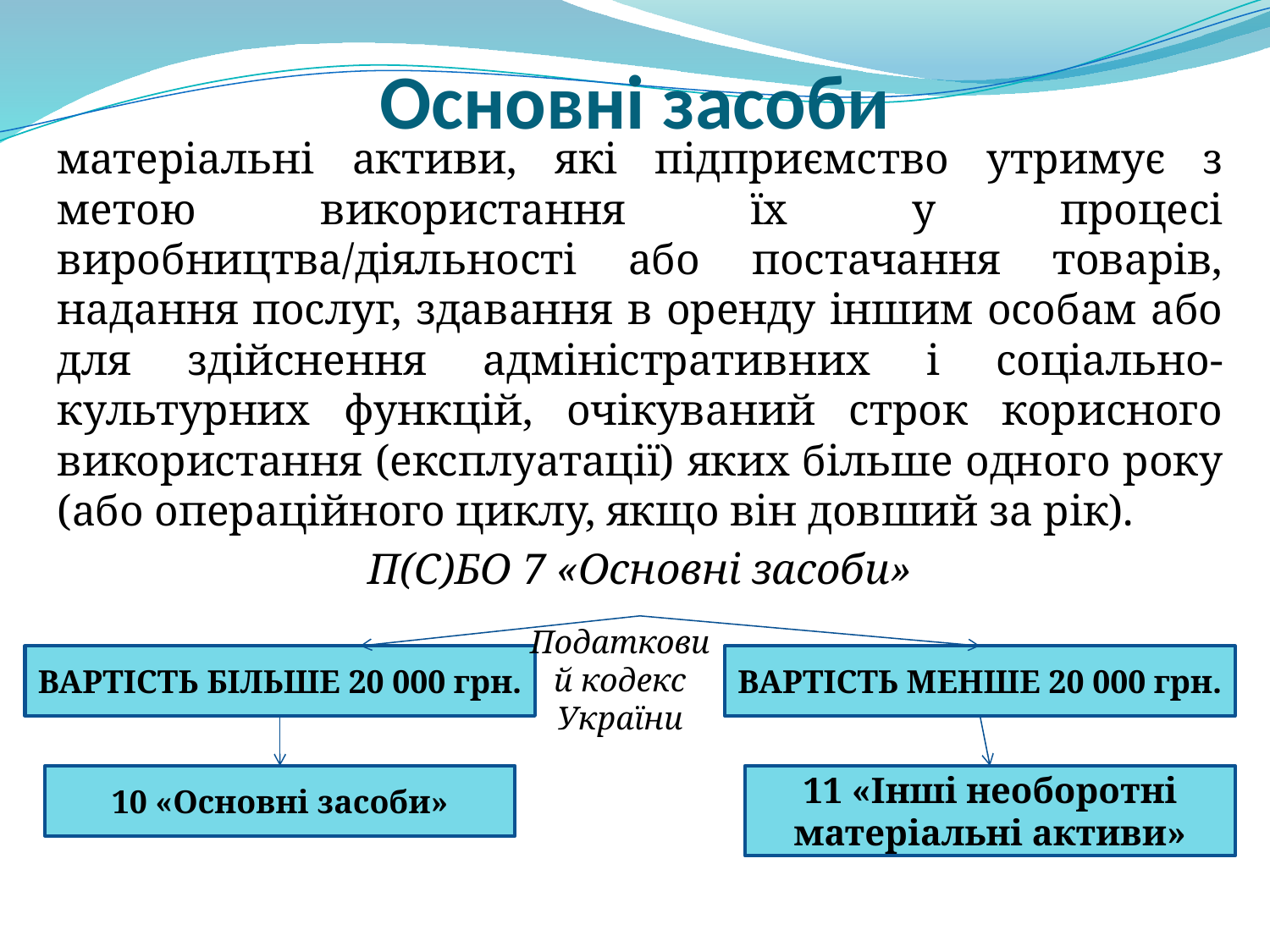

# Основні засоби
матеріальні активи, які підприємство утримує з метою використання їх у процесі виробництва/діяльності або постачання товарів, надання послуг, здавання в оренду іншим особам або для здійснення адміністративних і соціально-культурних функцій, очікуваний строк корисного використання (експлуатації) яких більше одного року (або операційного циклу, якщо він довший за рік).
П(С)БО 7 «Основні засоби»

Податковий кодекс України
ВАРТІСТЬ БІЛЬШЕ 20 000 грн.
ВАРТІСТЬ МЕНШЕ 20 000 грн.
10 «Основні засоби»
11 «Інші необоротні матеріальні активи»